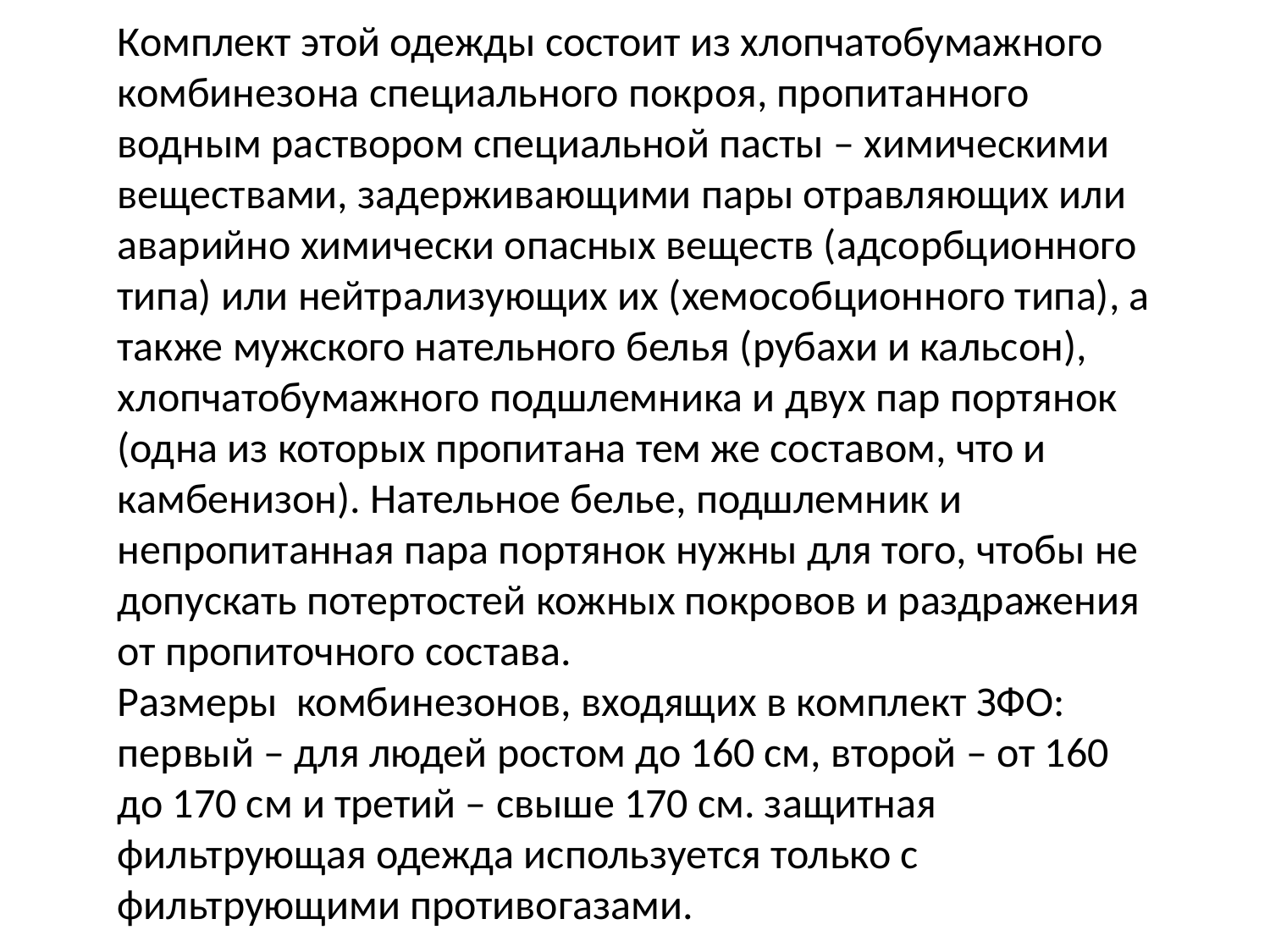

Комплект этой одежды состоит из хлопчатобумажного комбинезона специального покроя, пропитанного водным раствором специальной пасты – химическими веществами, задерживающими пары отравляющих или аварийно химически опасных веществ (адсорбционного типа) или нейтрализующих их (хемособционного типа), а также мужского нательного белья (рубахи и кальсон), хлопчатобумажного подшлемника и двух пар портянок (одна из которых пропитана тем же составом, что и камбенизон). Нательное белье, подшлемник и непропитанная пара портянок нужны для того, чтобы не допускать потертостей кожных покровов и раздражения от пропиточного состава.
Размеры  комбинезонов, входящих в комплект ЗФО: первый – для людей ростом до 160 см, второй – от 160 до 170 см и третий – свыше 170 см. защитная фильтрующая одежда используется только с фильтрующими противогазами.